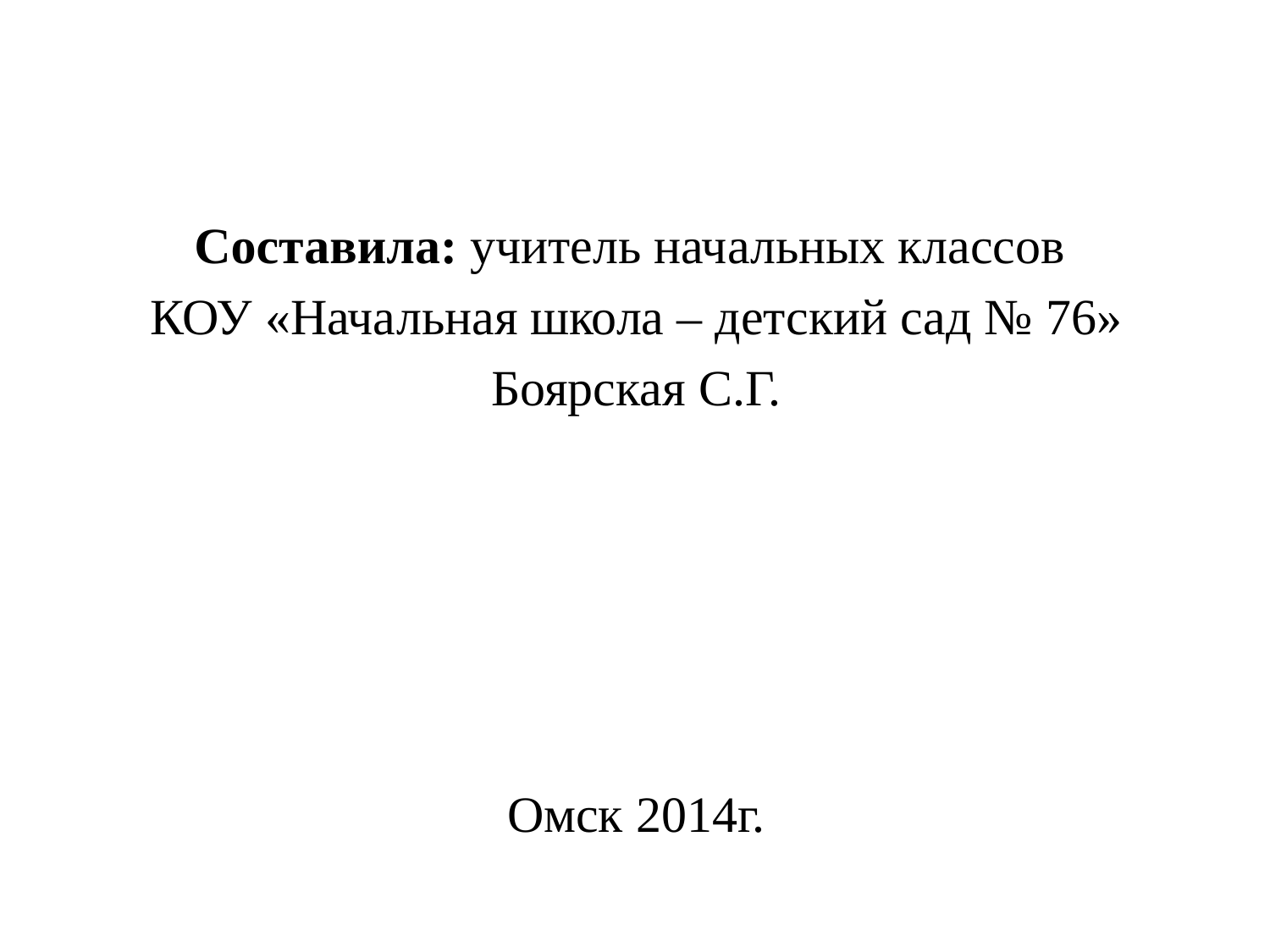

#
Составила: учитель начальных классов
КОУ «Начальная школа – детский сад № 76»
Боярская С.Г.

Омск 2014г.